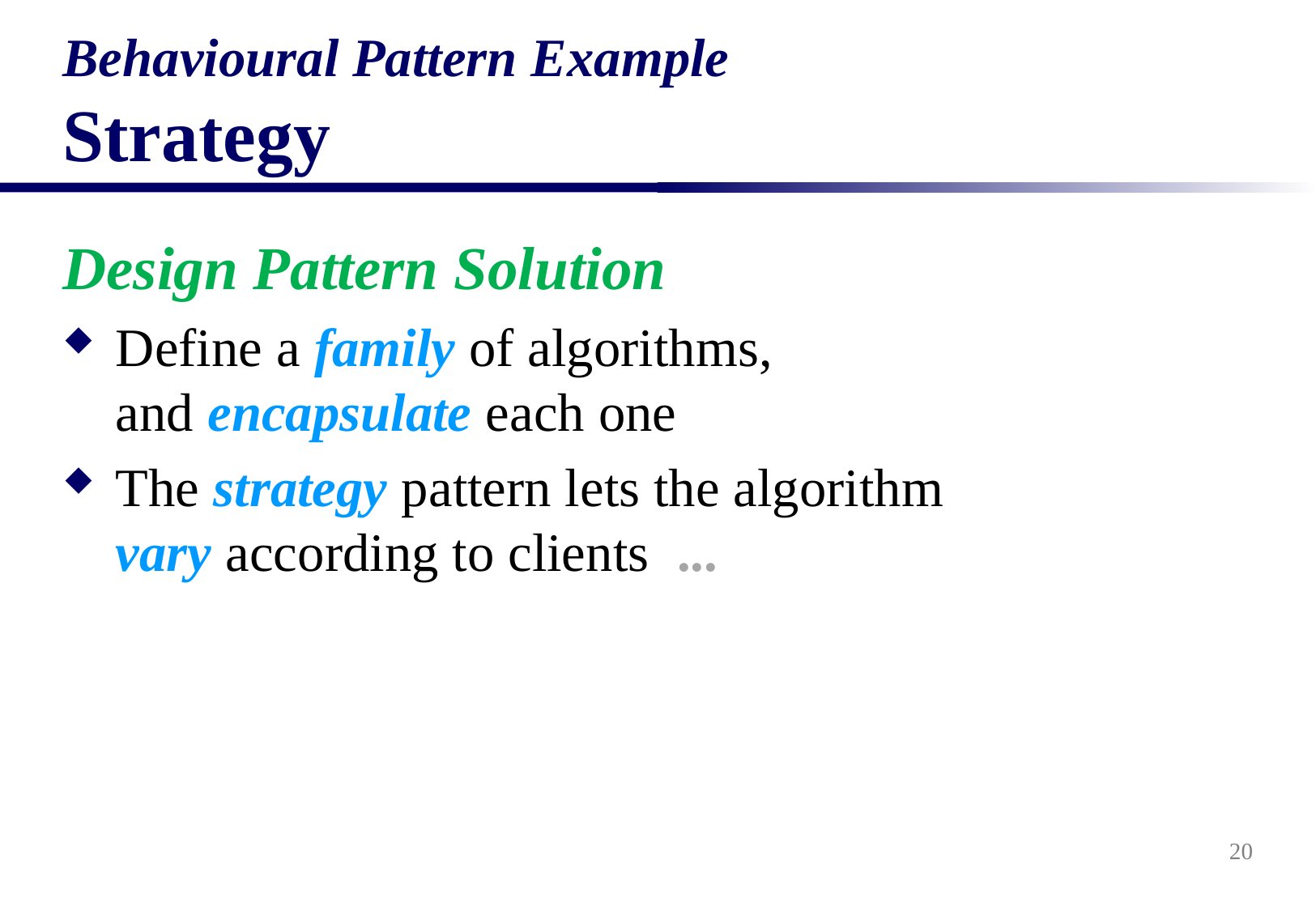

# Behavioural Pattern Example Strategy
Design Pattern Solution
Define a family of algorithms,
and encapsulate each one
The strategy pattern lets the algorithm
vary according to clients  ...
20